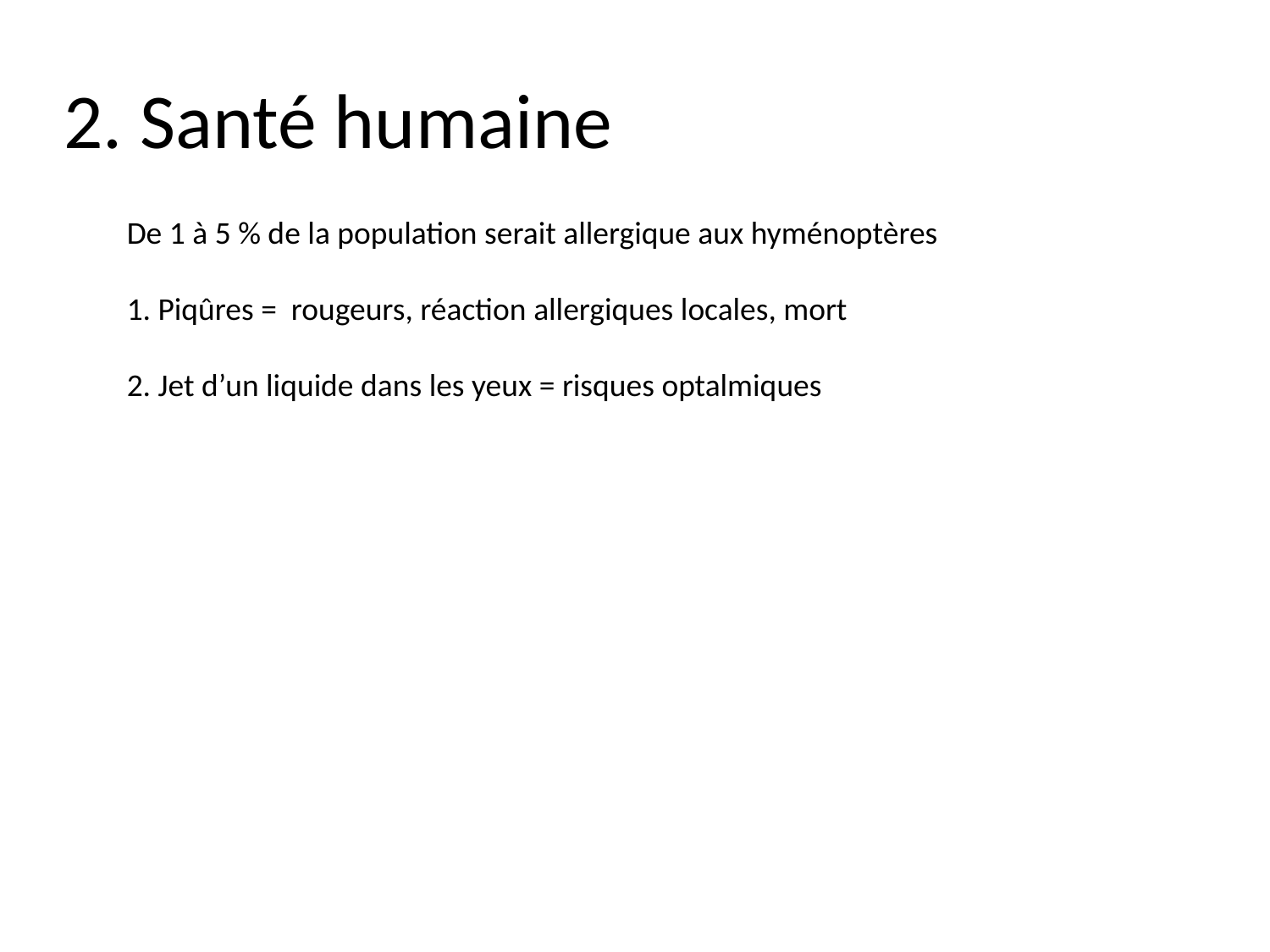

# 2. Santé humaine
De 1 à 5 % de la population serait allergique aux hyménoptères

1. Piqûres =  rougeurs, réaction allergiques locales, mort

2. Jet d’un liquide dans les yeux = risques optalmiques